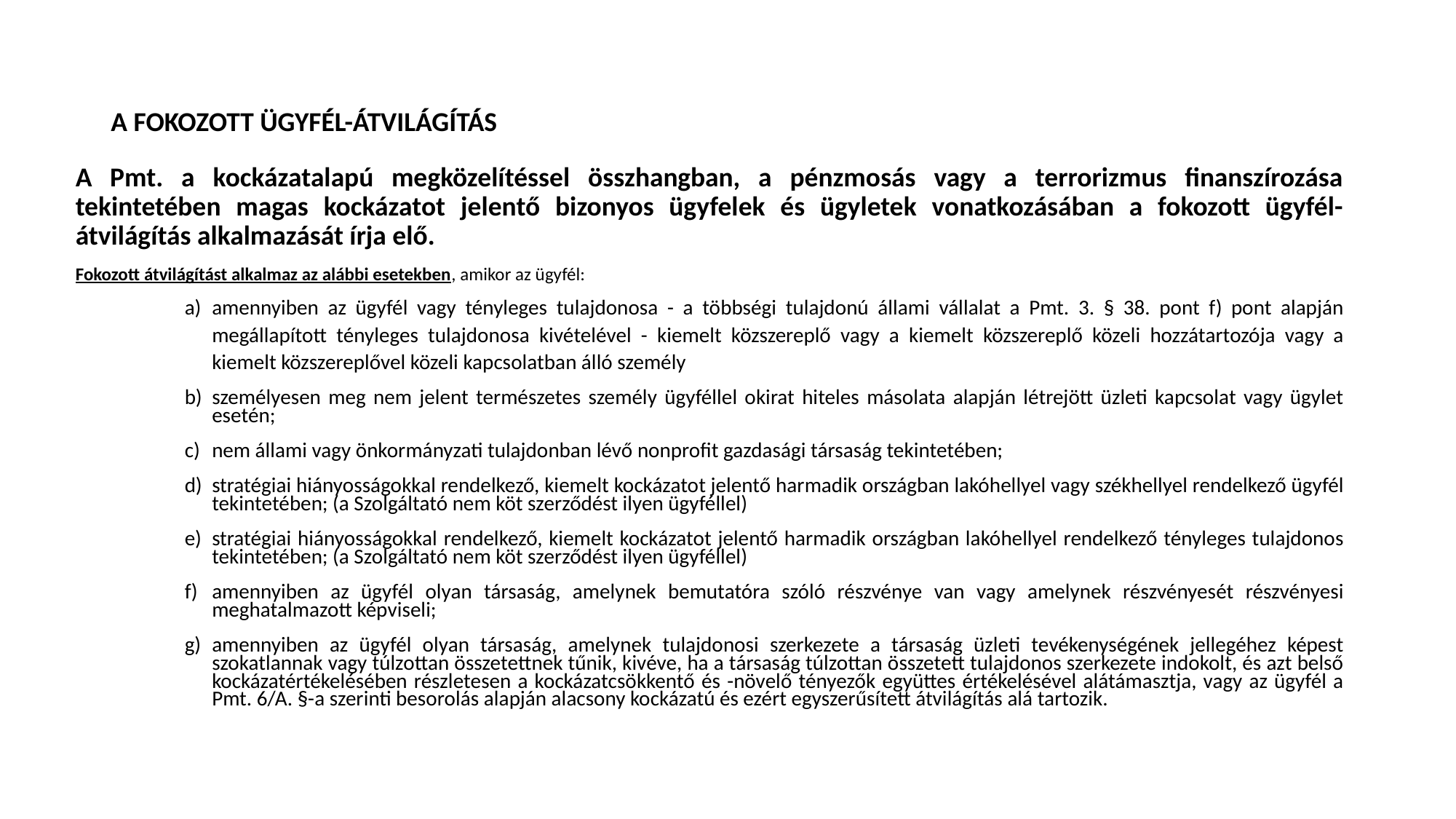

# A FOKOZOTT ÜGYFÉL-ÁTVILÁGÍTÁS
A Pmt. a kockázatalapú megközelítéssel összhangban, a pénzmosás vagy a terrorizmus finanszírozása tekintetében magas kockázatot jelentő bizonyos ügyfelek és ügyletek vonatkozásában a fokozott ügyfél-átvilágítás alkalmazását írja elő.
Fokozott átvilágítást alkalmaz az alábbi esetekben, amikor az ügyfél:
amennyiben az ügyfél vagy tényleges tulajdonosa - a többségi tulajdonú állami vállalat a Pmt. 3. § 38. pont f) pont alapján megállapított tényleges tulajdonosa kivételével - kiemelt közszereplő vagy a kiemelt közszereplő közeli hozzátartozója vagy a kiemelt közszereplővel közeli kapcsolatban álló személy
személyesen meg nem jelent természetes személy ügyféllel okirat hiteles másolata alapján létrejött üzleti kapcsolat vagy ügylet esetén;
nem állami vagy önkormányzati tulajdonban lévő nonprofit gazdasági társaság tekintetében;
stratégiai hiányosságokkal rendelkező, kiemelt kockázatot jelentő harmadik országban lakóhellyel vagy székhellyel rendelkező ügyfél tekintetében; (a Szolgáltató nem köt szerződést ilyen ügyféllel)
stratégiai hiányosságokkal rendelkező, kiemelt kockázatot jelentő harmadik országban lakóhellyel rendelkező tényleges tulajdonos tekintetében; (a Szolgáltató nem köt szerződést ilyen ügyféllel)
amennyiben az ügyfél olyan társaság, amelynek bemutatóra szóló részvénye van vagy amelynek részvényesét részvényesi meghatalmazott képviseli;
amennyiben az ügyfél olyan társaság, amelynek tulajdonosi szerkezete a társaság üzleti tevékenységének jellegéhez képest szokatlannak vagy túlzottan összetettnek tűnik, kivéve, ha a társaság túlzottan összetett tulajdonos szerkezete indokolt, és azt belső kockázatértékelésében részletesen a kockázatcsökkentő és -növelő tényezők együttes értékelésével alátámasztja, vagy az ügyfél a Pmt. 6/A. §-a szerinti besorolás alapján alacsony kockázatú és ezért egyszerűsített átvilágítás alá tartozik.